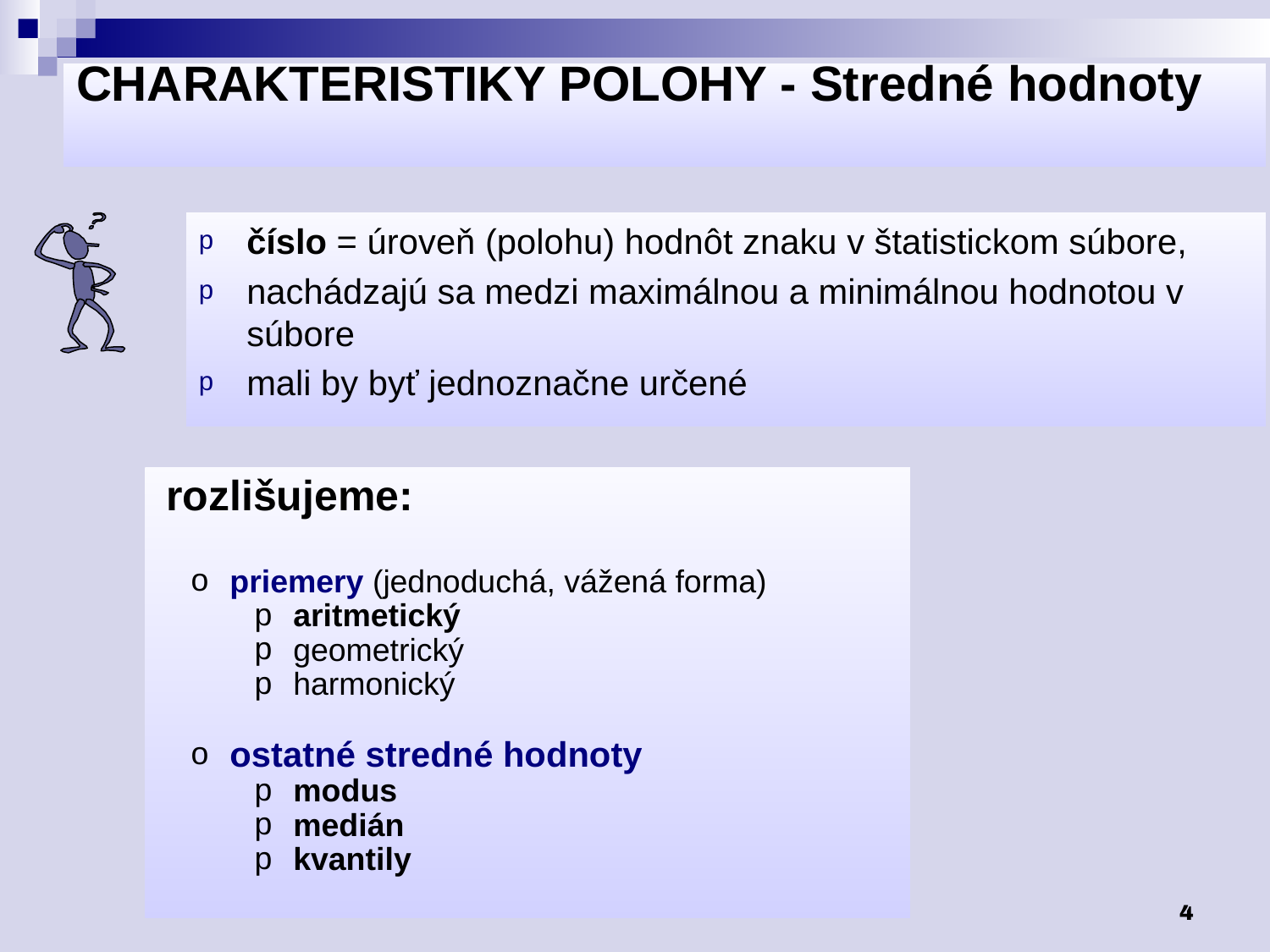

# CHARAKTERISTIKY POLOHY - Stredné hodnoty

číslo = úroveň (polohu) hodnôt znaku v štatistickom súbore,
nachádzajú sa medzi maximálnou a minimálnou hodnotou v súbore
mali by byť jednoznačne určené
 rozlišujeme:

 priemery (jednoduchá, vážená forma)
 aritmetický
 geometrický
 harmonický

 ostatné stredné hodnoty
 modus
 medián
 kvantily

4